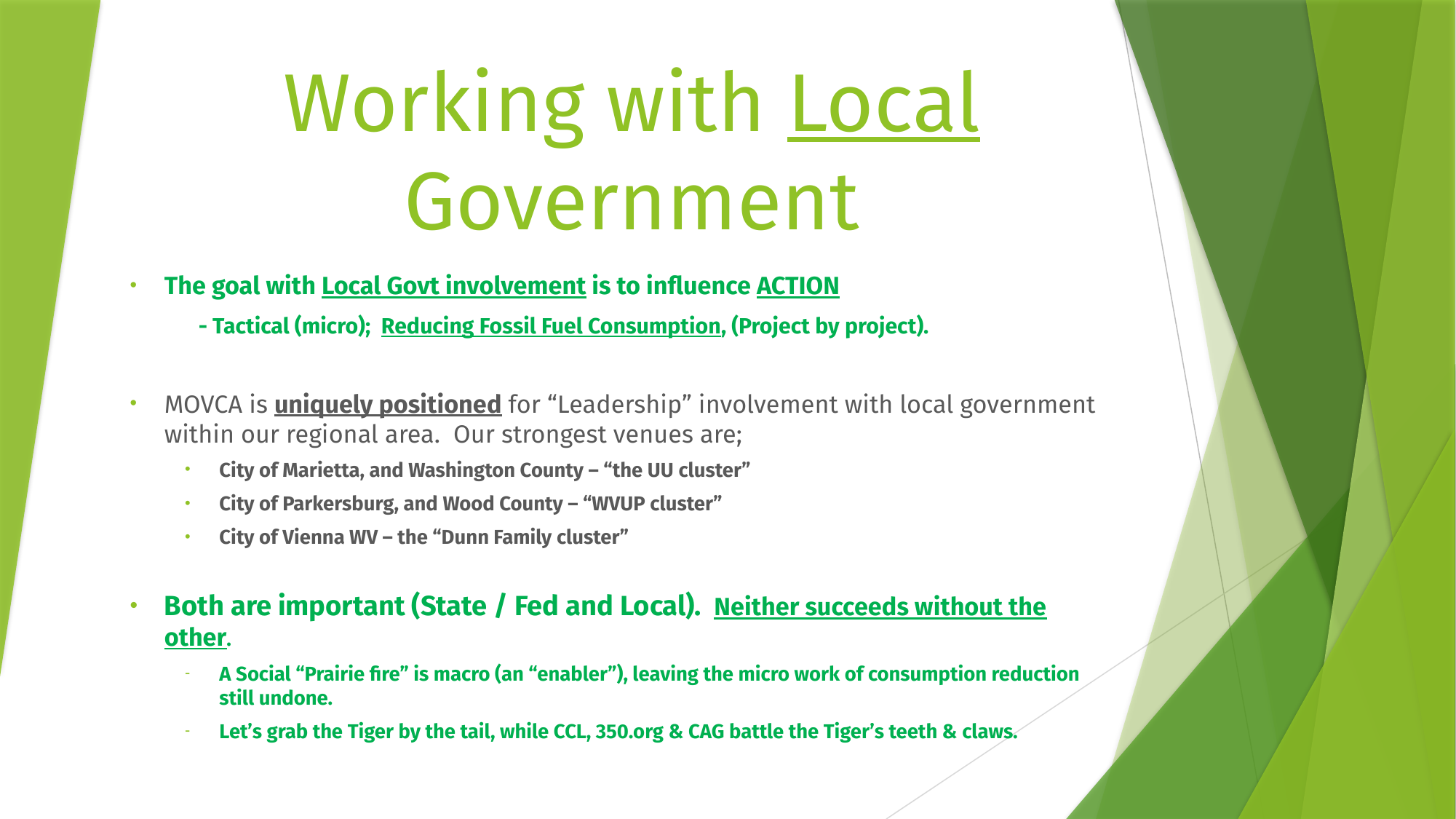

# Working with Local Government
The goal with Local Govt involvement is to influence ACTION
	- Tactical (micro);  Reducing Fossil Fuel Consumption, (Project by project).

MOVCA is uniquely positioned for “Leadership” involvement with local government within our regional area.  Our strongest venues are;
City of Marietta, and Washington County – “the UU cluster”
City of Parkersburg, and Wood County – “WVUP cluster”
City of Vienna WV – the “Dunn Family cluster”

Both are important (State / Fed and Local).  Neither succeeds without the other.
A Social “Prairie fire” is macro (an “enabler”), leaving the micro work of consumption reduction still undone.
Let’s grab the Tiger by the tail, while CCL, 350.org & CAG battle the Tiger’s teeth & claws.